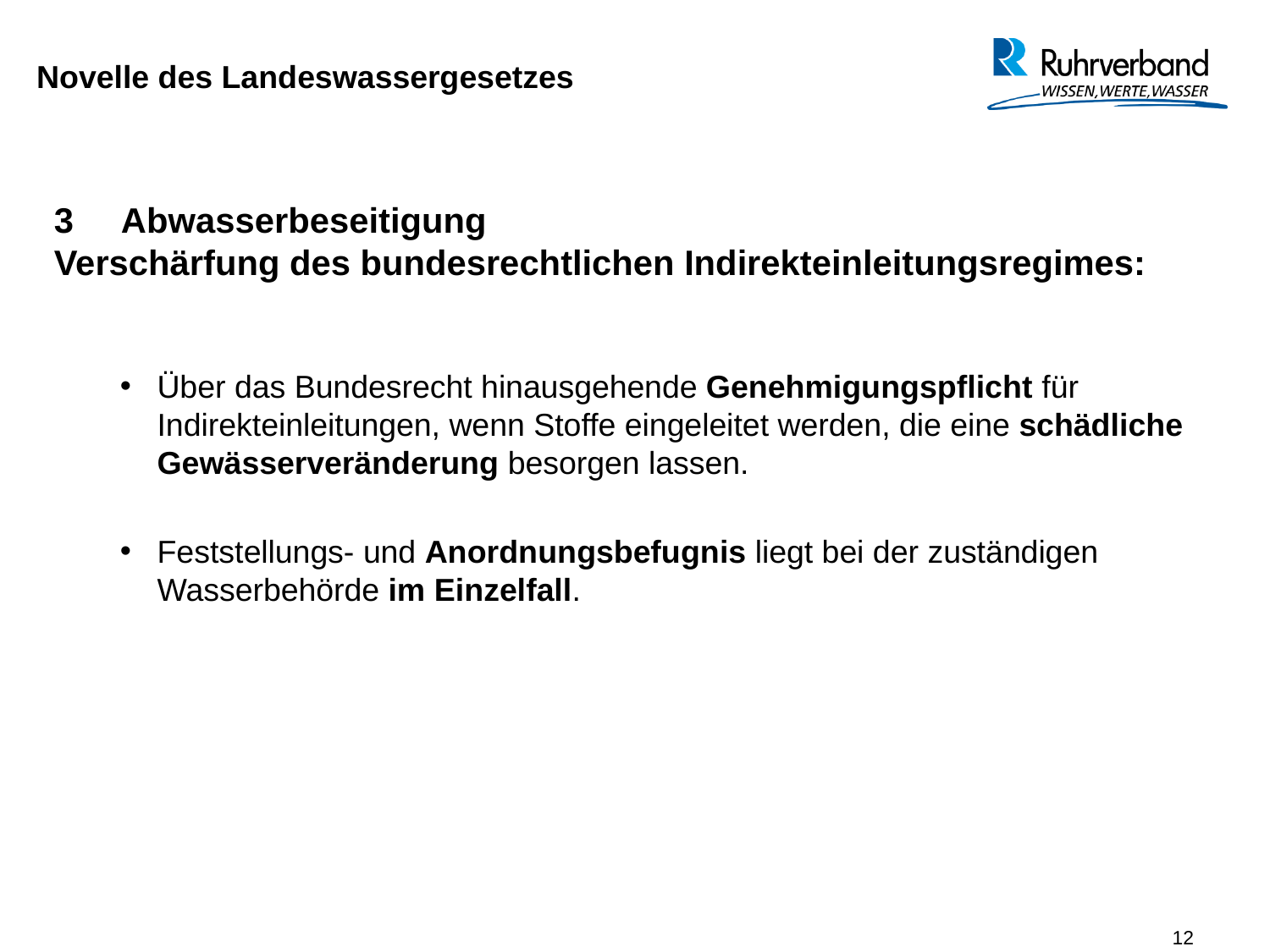

Novelle des Landeswassergesetzes
3     Abwasserbeseitigung
Verschärfung des bundesrechtlichen Indirekteinleitungsregimes:

Über das Bundesrecht hinausgehende Genehmigungspflicht für Indirekteinleitungen, wenn Stoffe eingeleitet werden, die eine schädliche Gewässerveränderung besorgen lassen.

Feststellungs- und Anordnungsbefugnis liegt bei der zuständigen Wasserbehörde im Einzelfall.

12